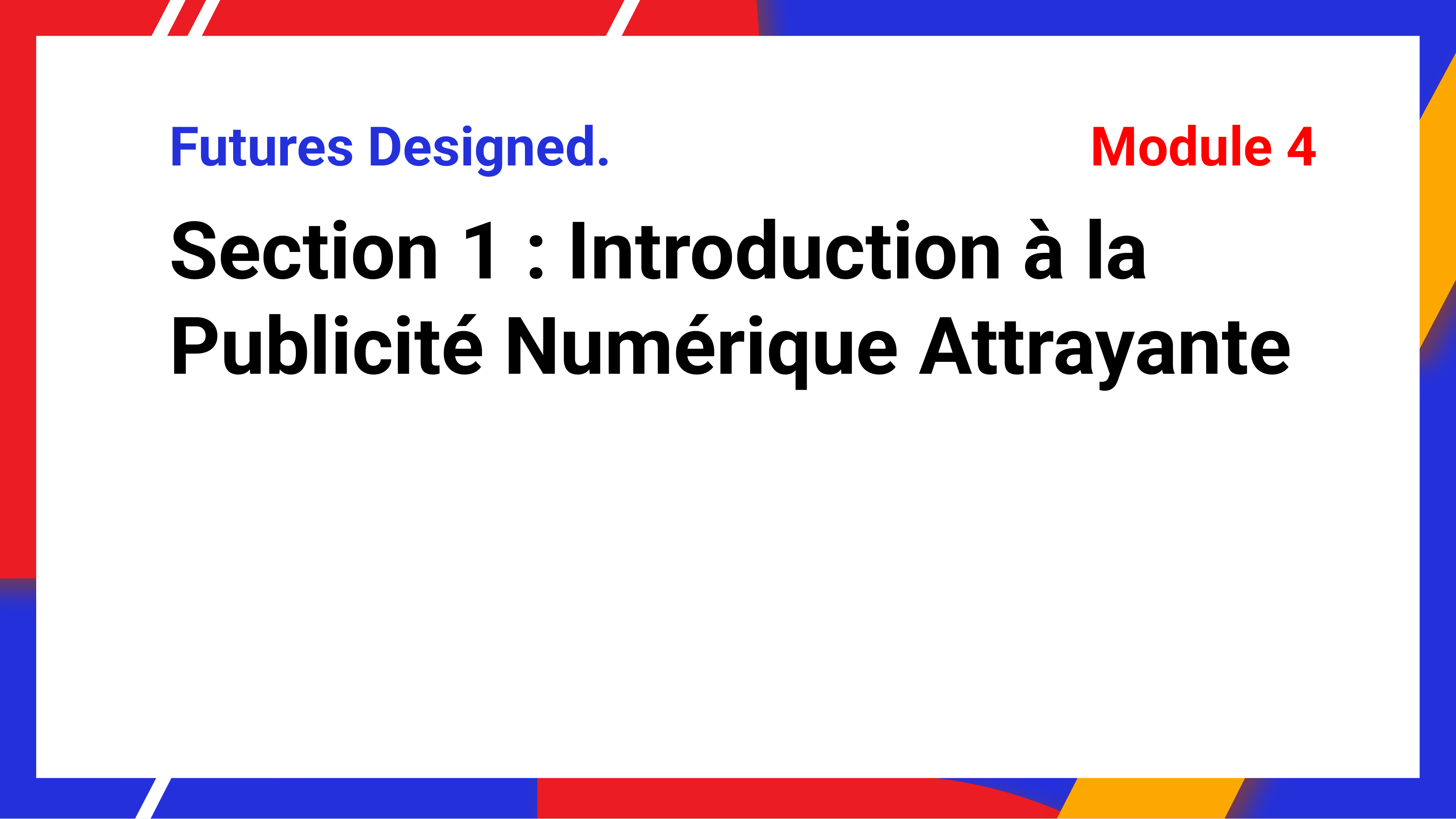

Futures Designed.
Module 4
# Section 1 : Introduction à la Publicité Numérique Attrayante